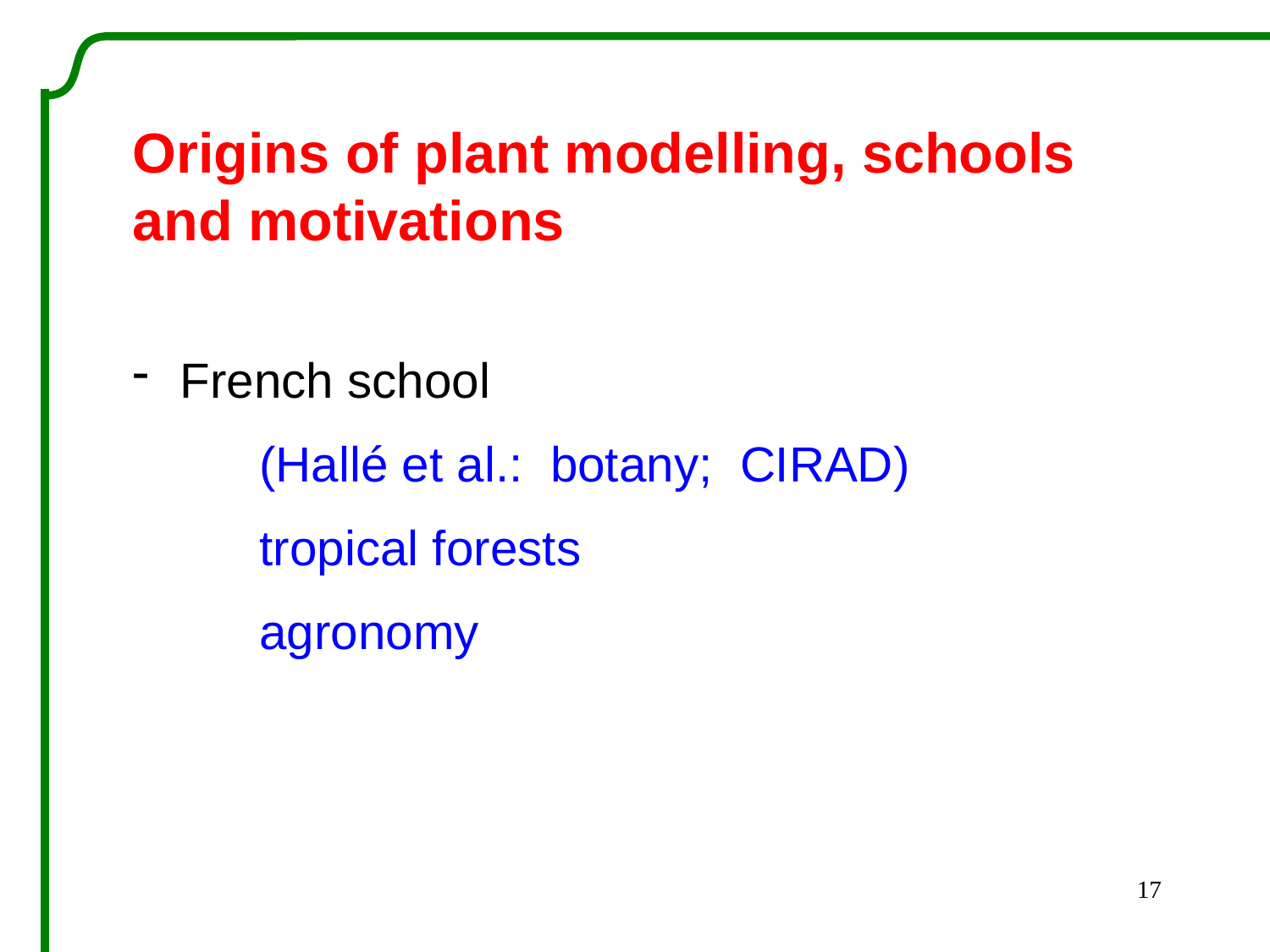

Origins of plant modelling, schools and motivations

French school
    	(Hallé et al.:  botany;  CIRAD)
	tropical forests
	agronomy
17